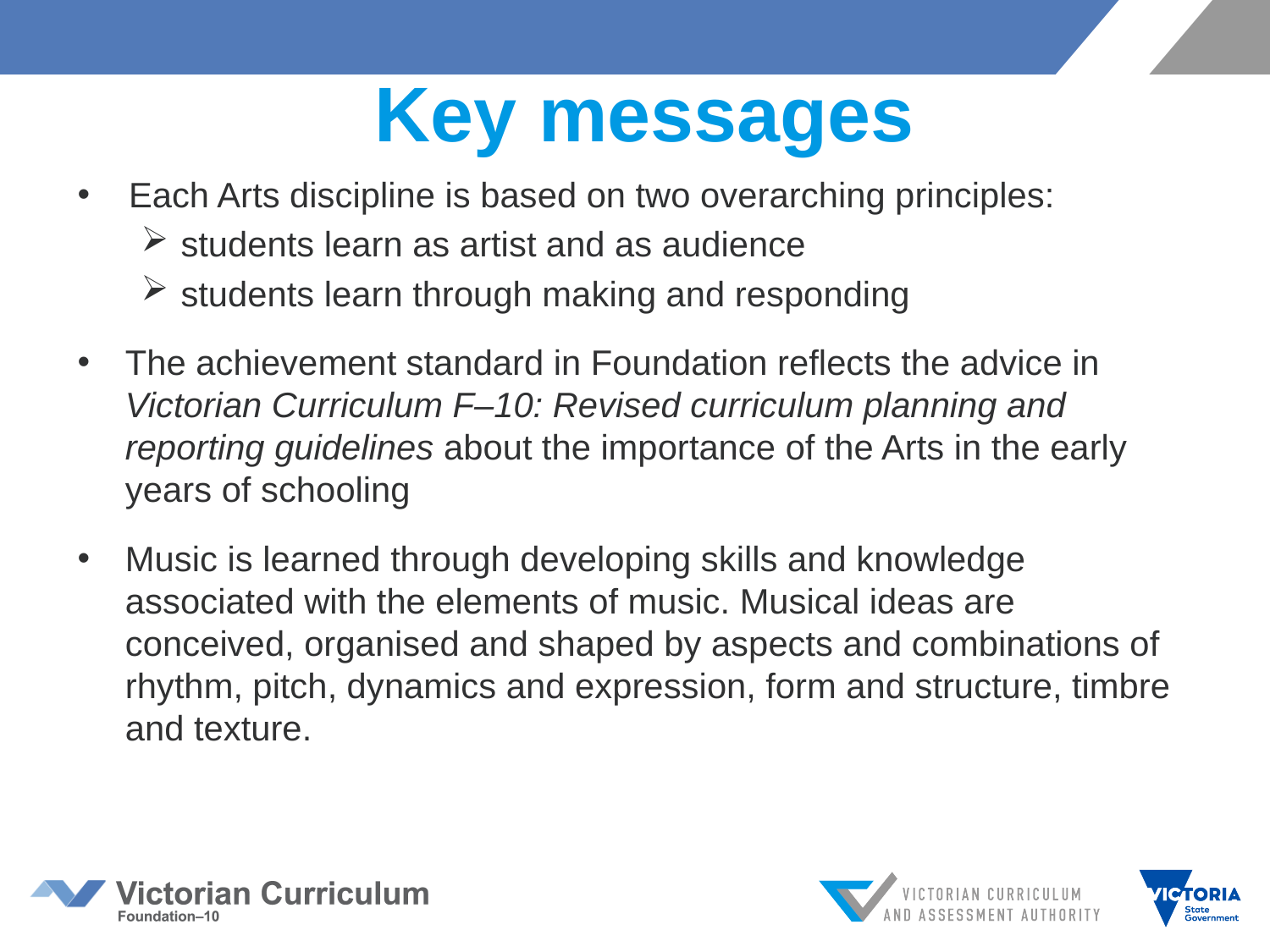

# Key messages
    Each Arts discipline is based on two overarching principles:
students learn as artist and as audience
students learn through making and responding

The achievement standard in Foundation reflects the advice in Victorian Curriculum F–10: Revised curriculum planning and reporting guidelines about the importance of the Arts in the early years of schooling

Music is learned through developing skills and knowledge associated with the elements of music. Musical ideas are conceived, organised and shaped by aspects and combinations of rhythm, pitch, dynamics and expression, form and structure, timbre and texture.